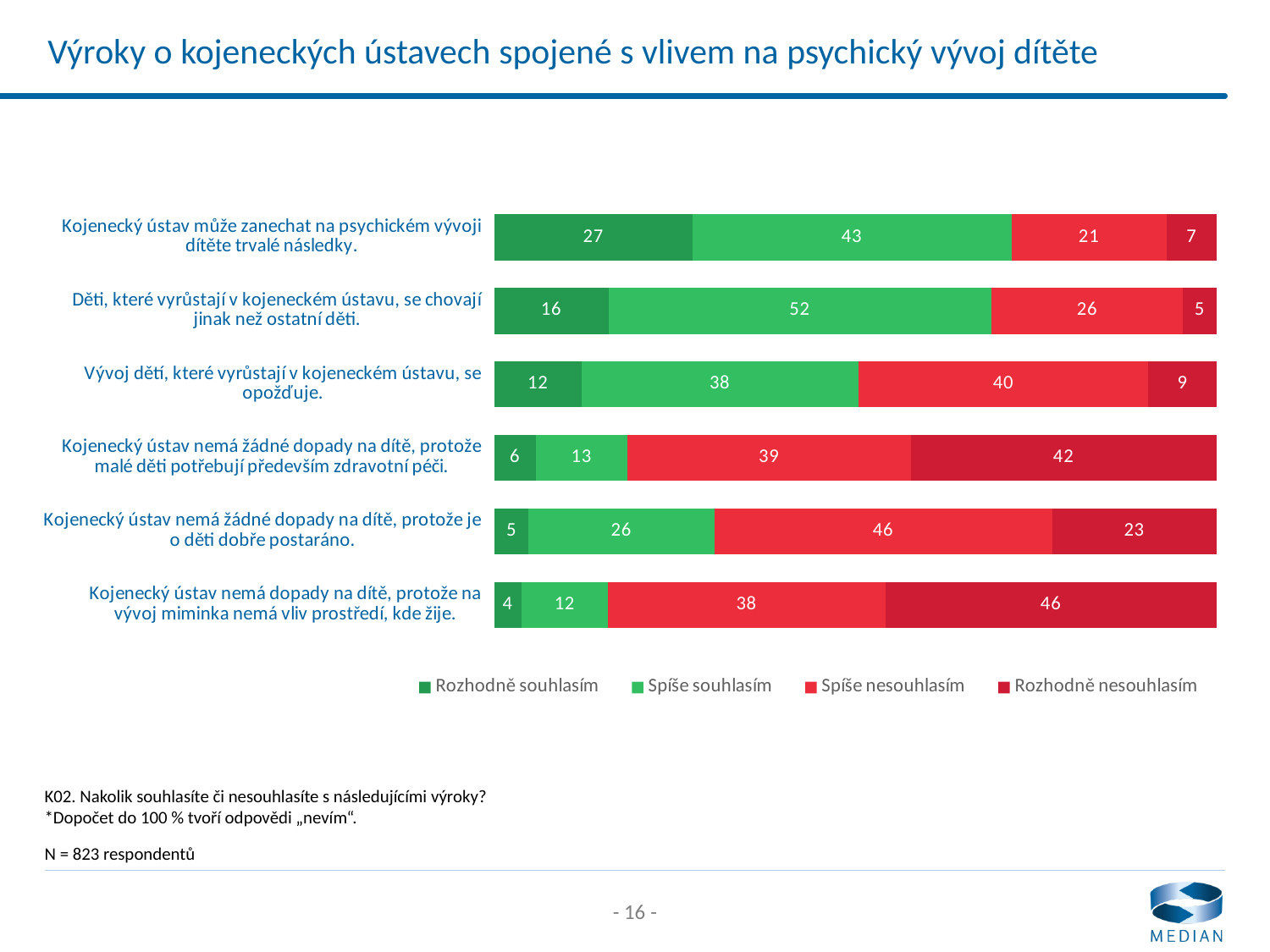

# Výroky o kojeneckých ústavech spojené s vlivem na psychický vývoj dítěte

### Chart

| Category | Rozhodně souhlasím | Spíše souhlasím | Spíše nesouhlasím | Rozhodně nesouhlasím |
|---|---|---|---|---|
| Kojenecký ústav může zanechat na psychickém vývoji dítěte trvalé následky. | 26.9 | 43.4 | 21.1 | 6.8 |
| Děti, které vyrůstají v kojeneckém ústavu, se chovají jinak než ostatní děti. | 15.5 | 52.2 | 26.0 | 4.6 |
| Vývoj dětí, které vyrůstají v kojeneckém ústavu, se opožďuje. | 11.9 | 37.8 | 39.6 | 9.3 |
| Kojenecký ústav nemá žádné dopady na dítě, protože malé děti potřebují především zdravotní péči. | 5.7 | 12.7 | 39.2 | 42.3 |
| Kojenecký ústav nemá žádné dopady na dítě, protože je o děti dobře postaráno. | 4.7 | 25.5 | 46.4 | 22.6 |
| Kojenecký ústav nemá dopady na dítě, protože na vývoj miminka nemá vliv prostředí, kde žije. | 3.7 | 12.0 | 38.2 | 45.7 |
K02. Nakolik souhlasíte či nesouhlasíte s následujícími výroky?
*Dopočet do 100 % tvoří odpovědi „nevím“.

N = 823 respondentů